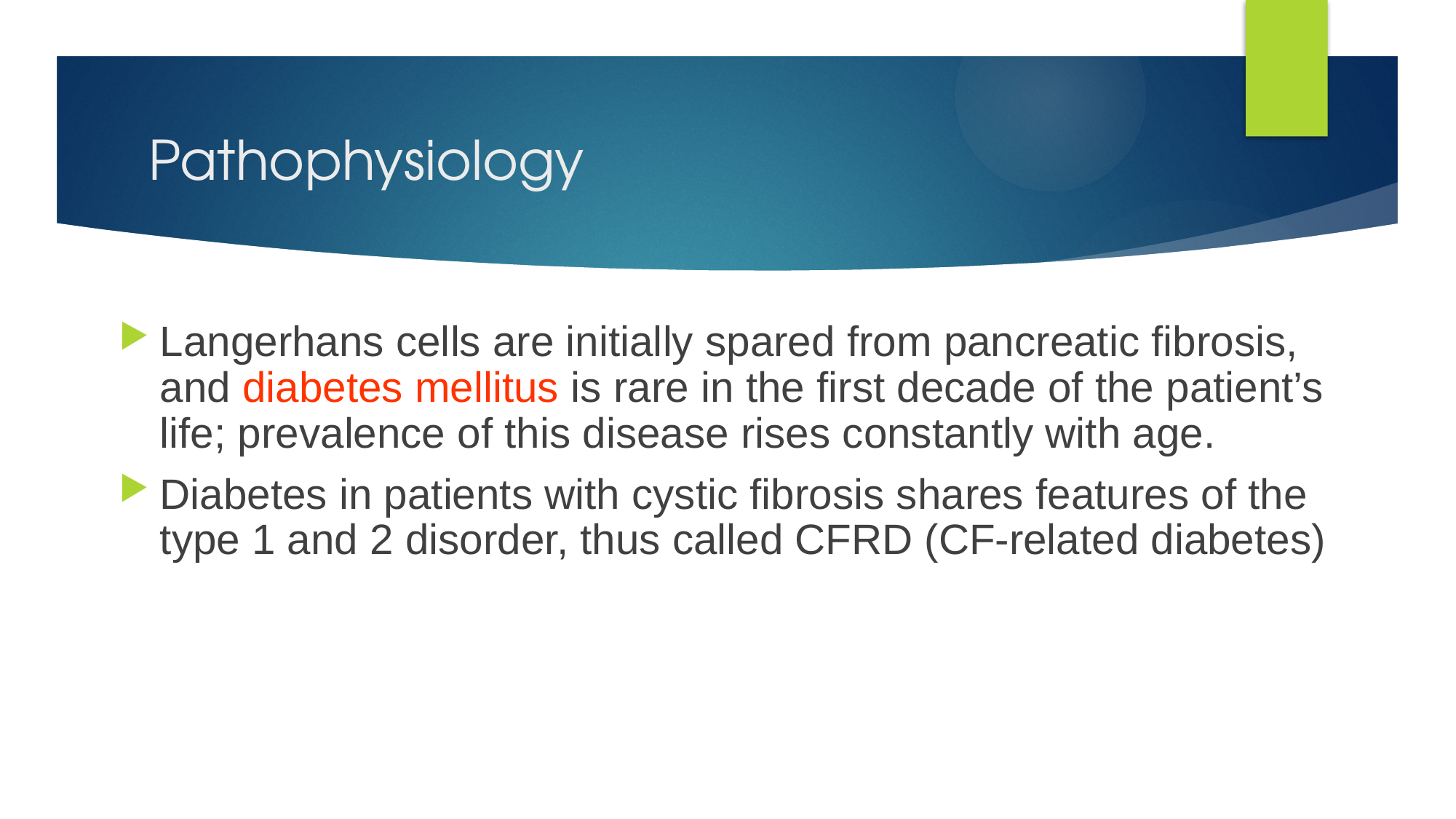

# Pathophysiology
Langerhans cells are initially spared from pancreatic fibrosis, and diabetes mellitus is rare in the first decade of the patient’s life; prevalence of this disease rises constantly with age.
Diabetes in patients with cystic fibrosis shares features of the type 1 and 2 disorder, thus called CFRD (CF-related diabetes)